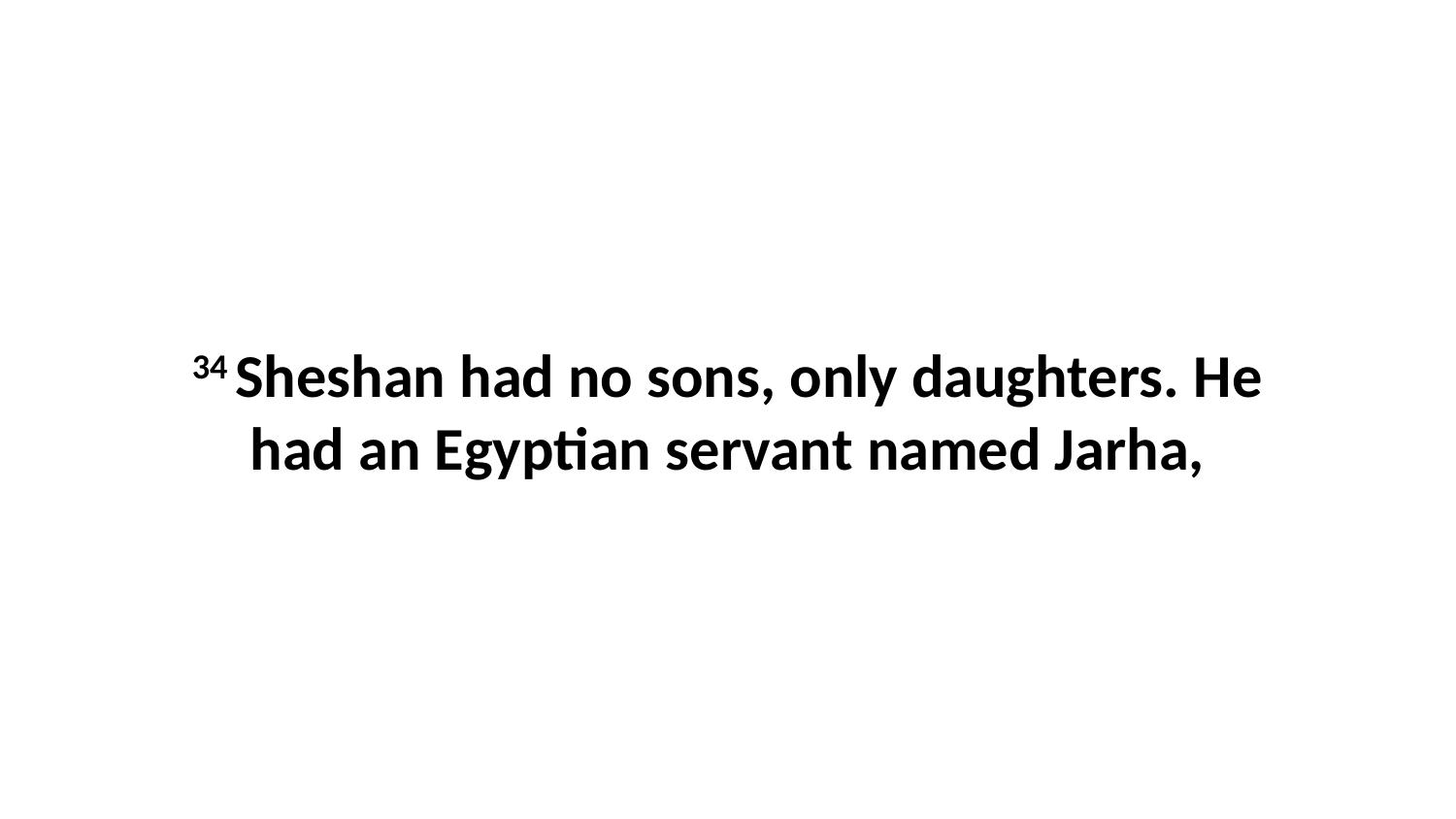

34 Sheshan had no sons, only daughters. He had an Egyptian servant named Jarha,